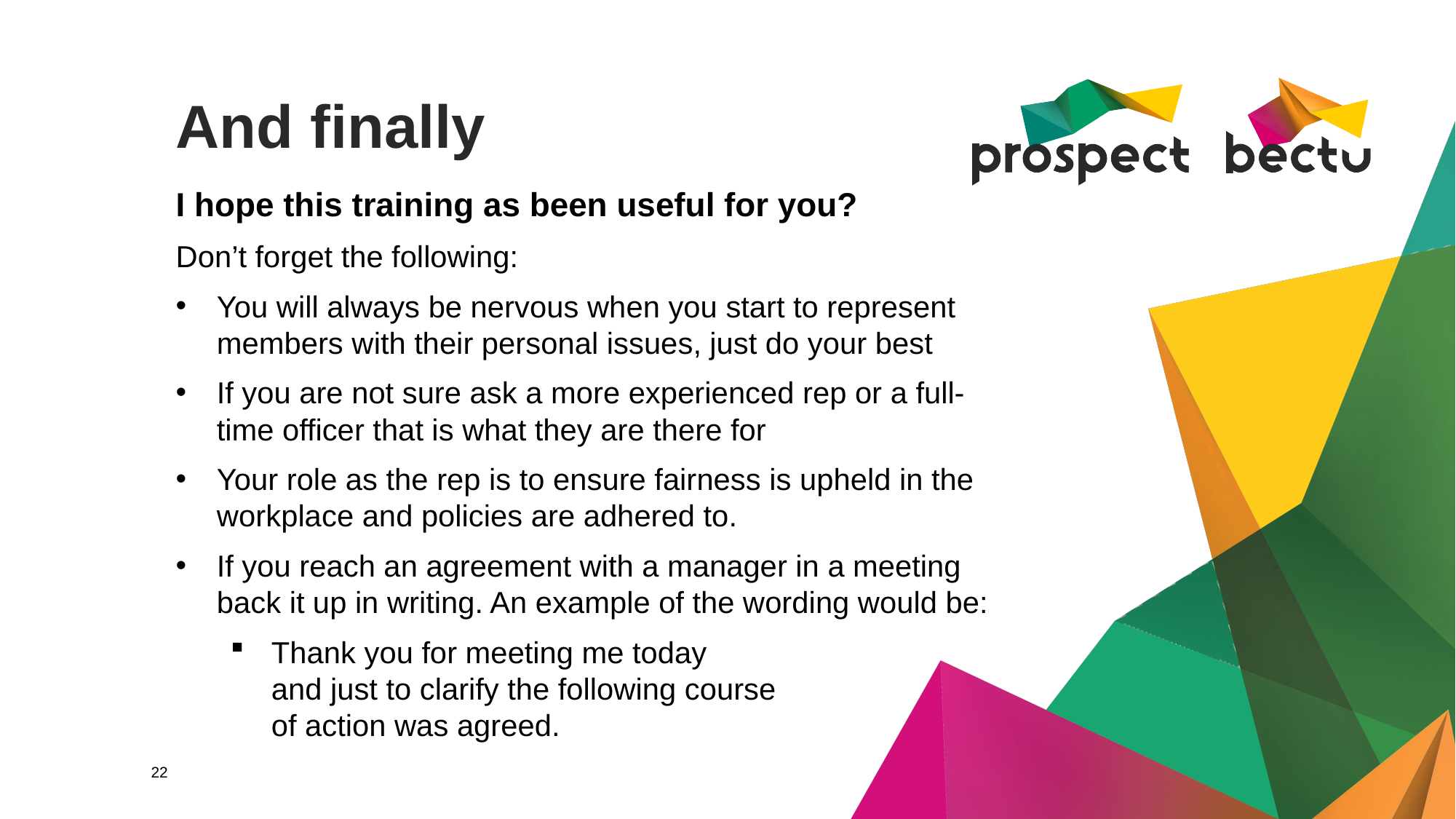

# And finally
I hope this training as been useful for you?
Don’t forget the following:
You will always be nervous when you start to represent members with their personal issues, just do your best
If you are not sure ask a more experienced rep or a full-time officer that is what they are there for
Your role as the rep is to ensure fairness is upheld in the workplace and policies are adhered to.
If you reach an agreement with a manager in a meeting
back it up in writing. An example of the wording would be:
Thank you for meeting me today
and just to clarify the following course
of action was agreed.